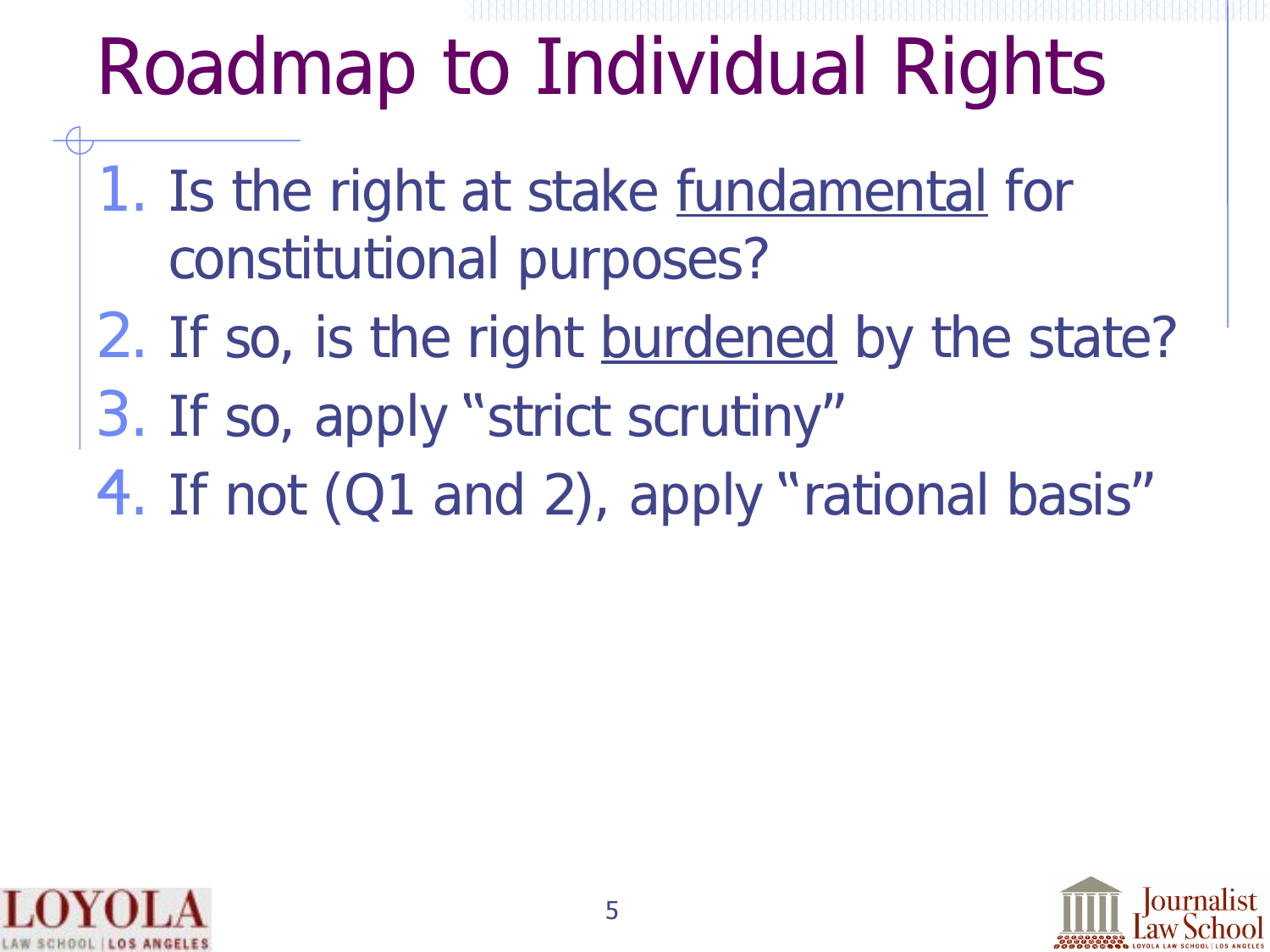

# Roadmap to Individual Rights
Is the right at stake fundamental for constitutional purposes?
If so, is the right burdened by the state?
If so, apply “strict scrutiny”
If not (Q1 and 2), apply “rational basis”
5